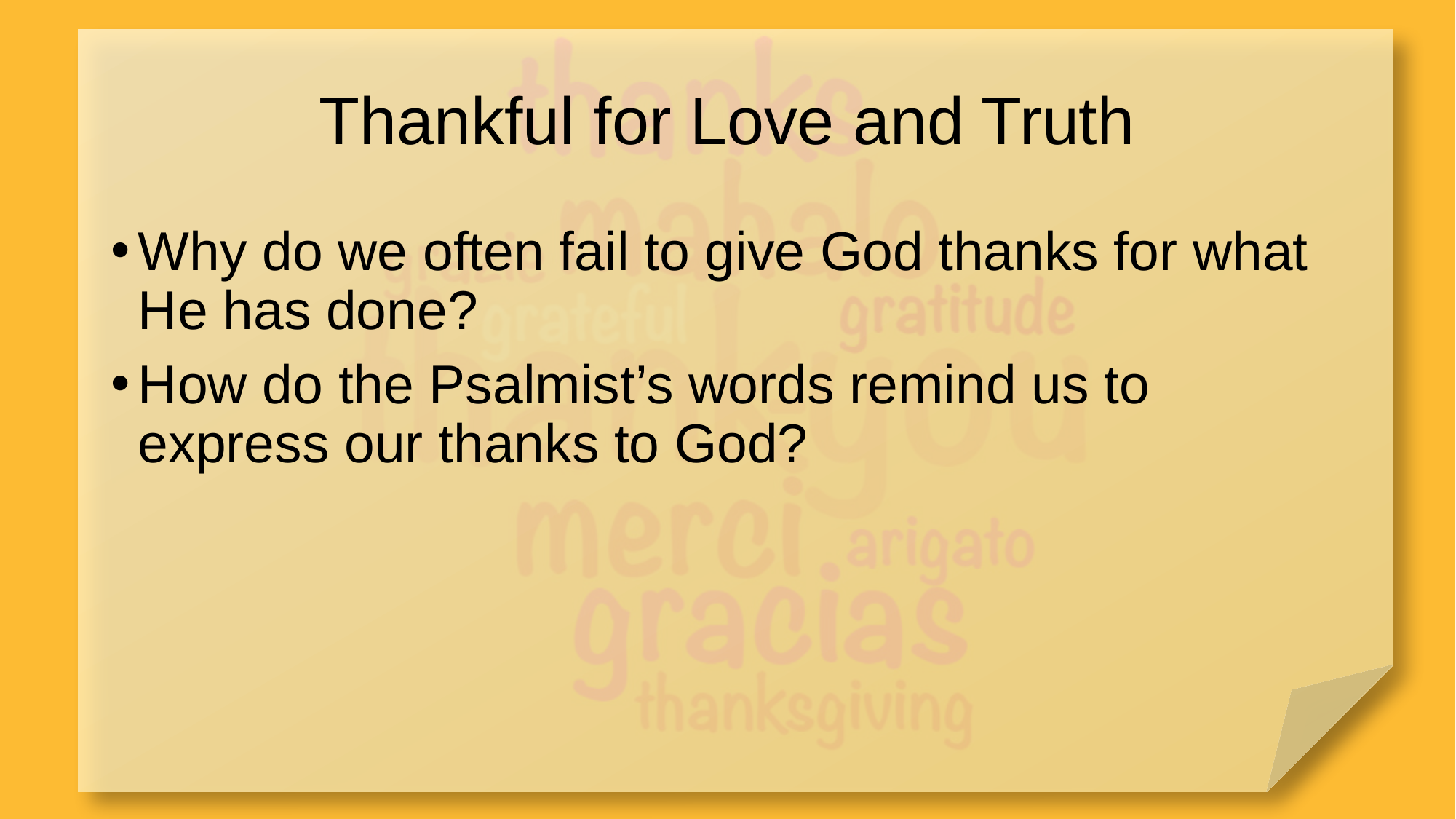

# Thankful for Love and Truth
Why do we often fail to give God thanks for what He has done?
How do the Psalmist’s words remind us to express our thanks to God?